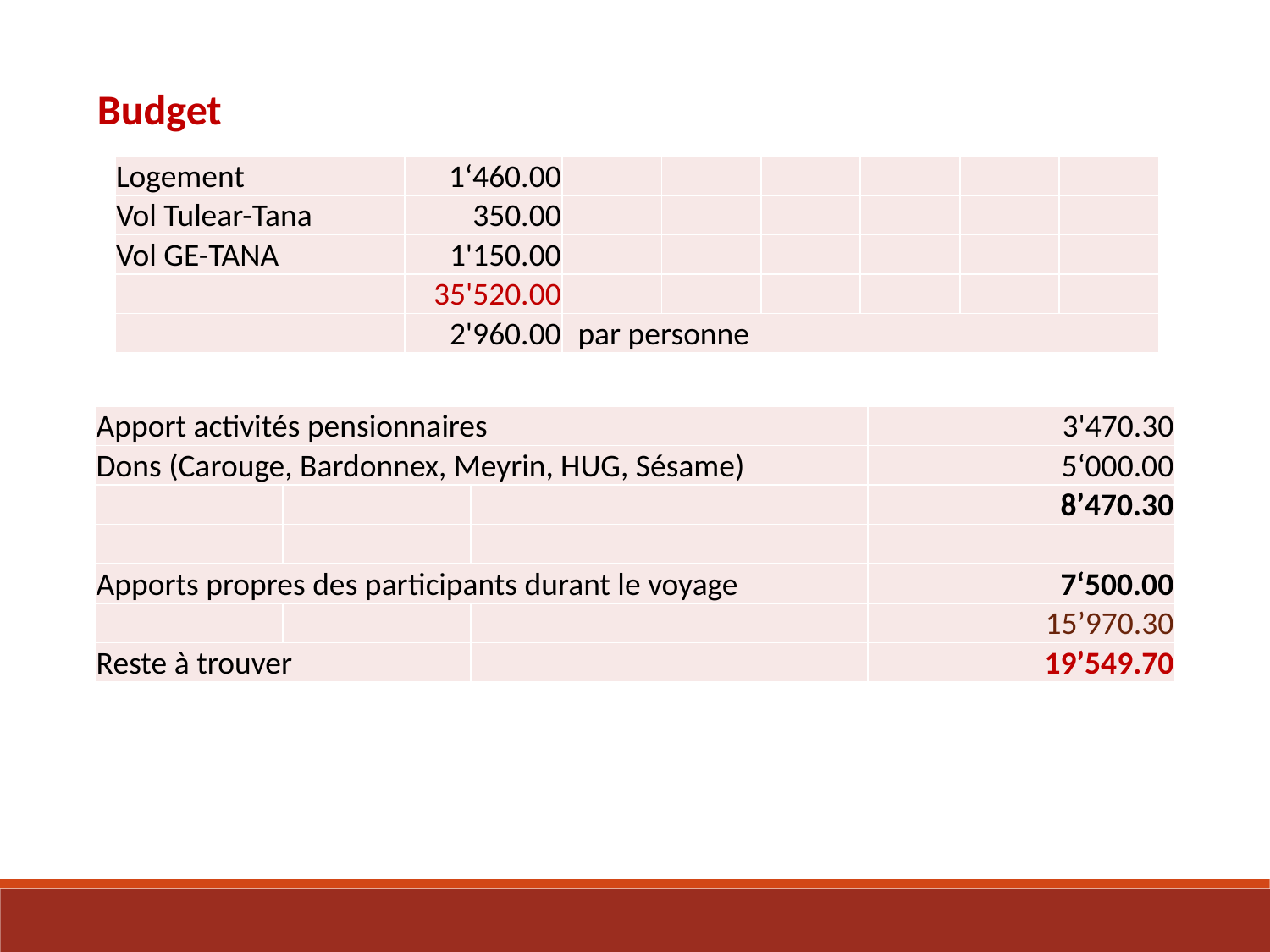

Budget
| Logement | 1‘460.00 |  |  |  |  |  |  |
| --- | --- | --- | --- | --- | --- | --- | --- |
| Vol Tulear-Tana | 350.00 |  |  |  |  |  |  |
| Vol GE-TANA | 1'150.00 |  |  |  |  |  |  |
|  | 35'520.00 |  |  |  |  |  |  |
|  | 2'960.00 | par personne |  |  |  |  |  |
| Apport activités pensionnaires |  |  | 3'470.30 |
| --- | --- | --- | --- |
| Dons (Carouge, Bardonnex, Meyrin, HUG, Sésame) |  |  | 5‘000.00 |
|  |  |  | 8’470.30 |
|  |  |  |  |
| Apports propres des participants durant le voyage |  |  | 7‘500.00 |
|  |  |  | 15’970.30 |
| Reste à trouver |  |  | 19’549.70 |